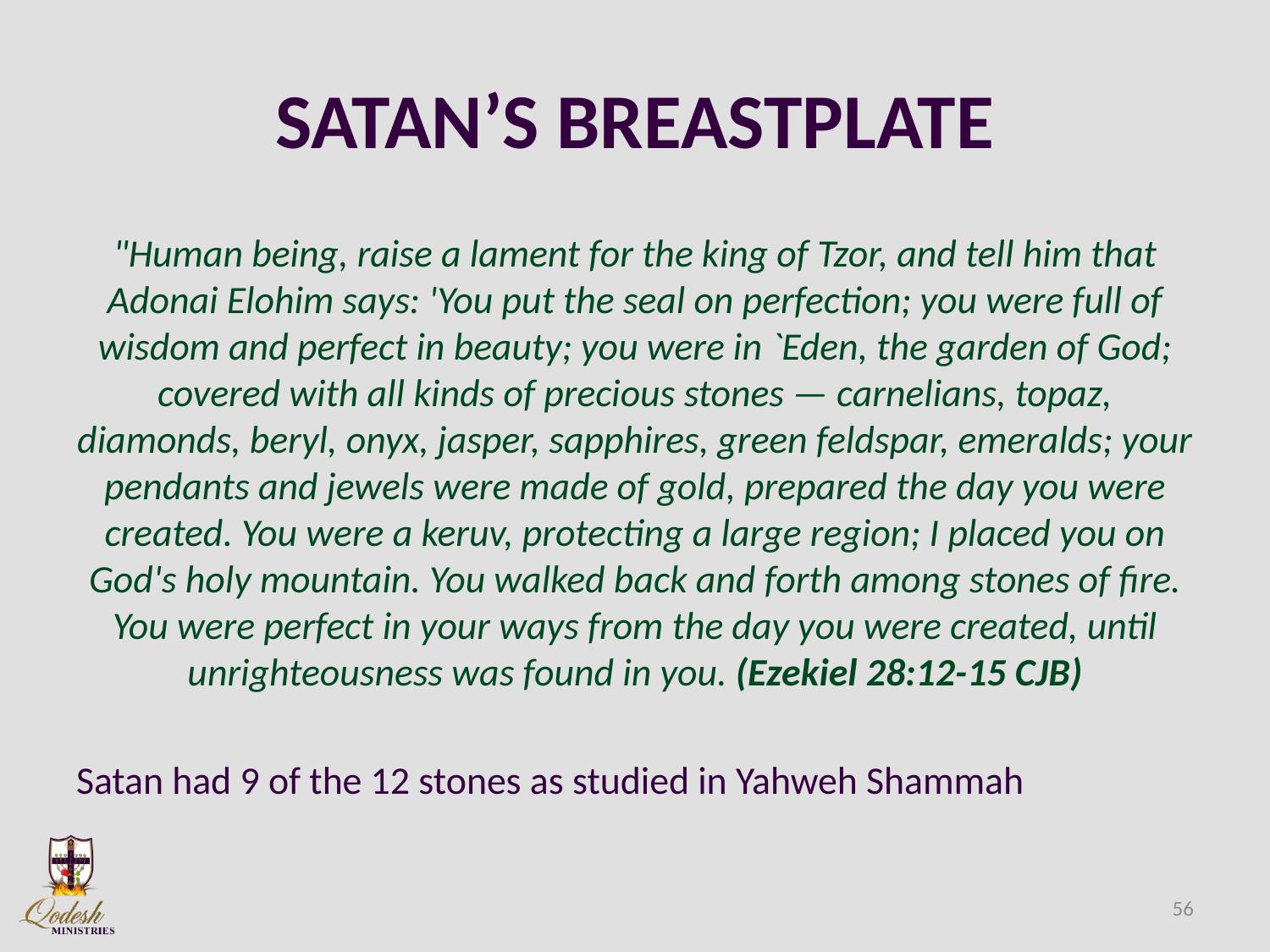

# SATAN’S BREASTPLATE
"Human being, raise a lament for the king of Tzor, and tell him that Adonai Elohim says: 'You put the seal on perfection; you were full of wisdom and perfect in beauty; you were in `Eden, the garden of God; covered with all kinds of precious stones — carnelians, topaz, diamonds, beryl, onyx, jasper, sapphires, green feldspar, emeralds; your pendants and jewels were made of gold, prepared the day you were created. You were a keruv, protecting a large region; I placed you on God's holy mountain. You walked back and forth among stones of fire. You were perfect in your ways from the day you were created, until unrighteousness was found in you. (Ezekiel 28:12-15 CJB)

Satan had 9 of the 12 stones as studied in Yahweh Shammah

56